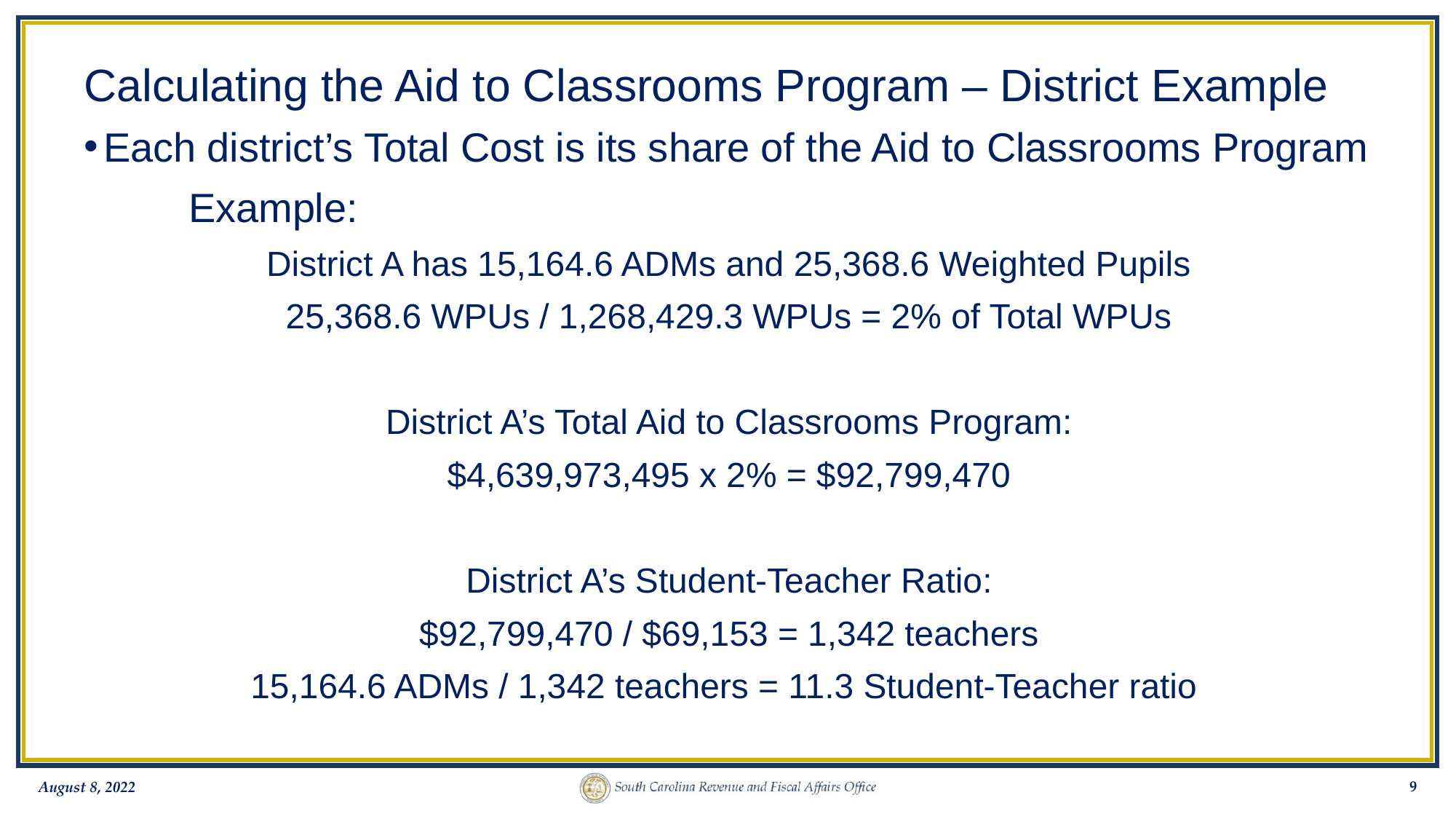

# Calculating the Aid to Classrooms Program – District Example
Each district’s Total Cost is its share of the Aid to Classrooms Program
	Example:
District A has 15,164.6 ADMs and 25,368.6 Weighted Pupils
25,368.6 WPUs / 1,268,429.3 WPUs = 2% of Total WPUs

District A’s Total Aid to Classrooms Program:
$4,639,973,495 x 2% = $92,799,470

District A’s Student-Teacher Ratio:
$92,799,470 / $69,153 = 1,342 teachers
15,164.6 ADMs / 1,342 teachers = 11.3 Student-Teacher ratio

9
August 8, 2022